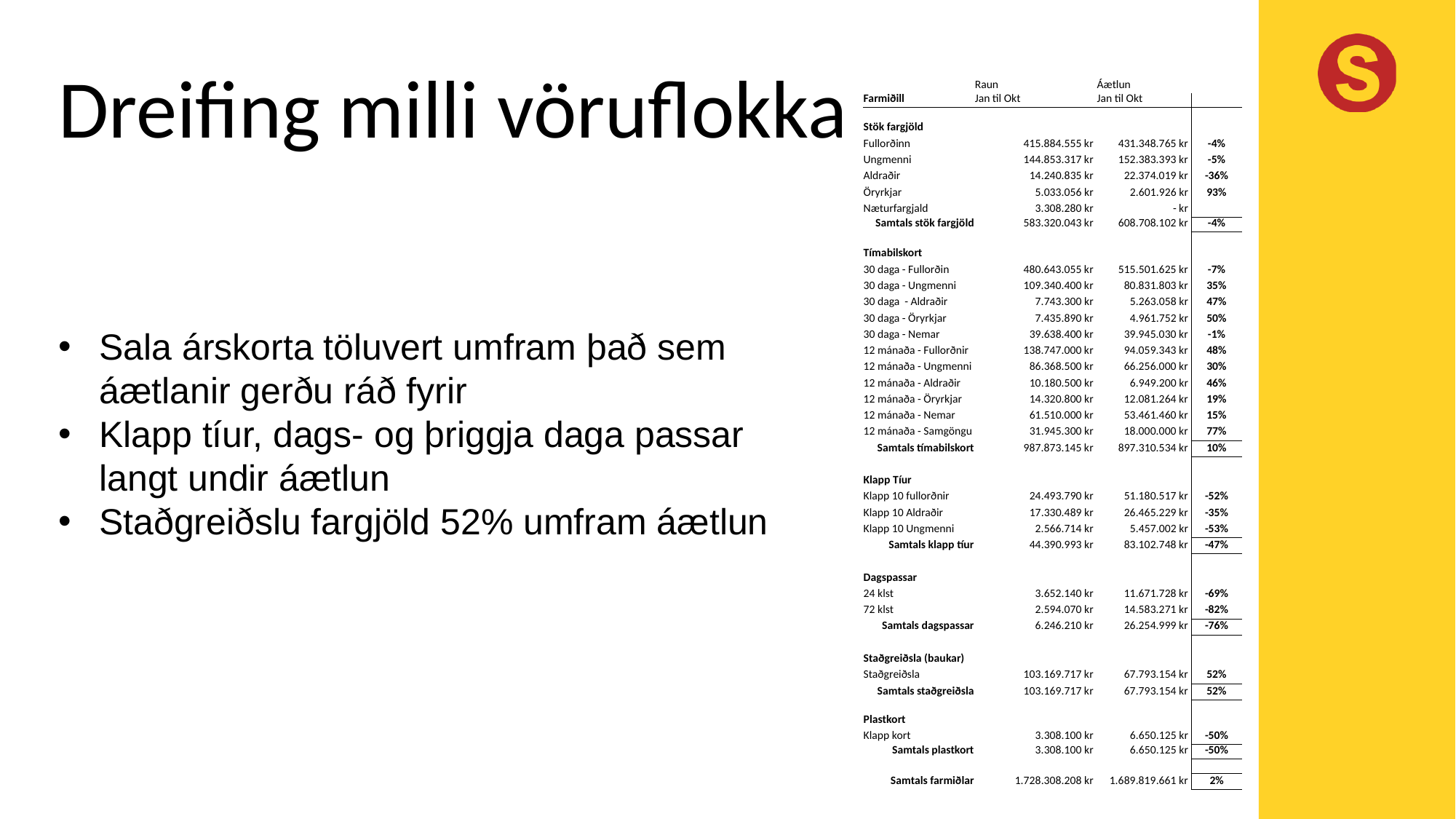

# Dreifing milli vöruflokka
|  | Raun | Áætlun |  |
| --- | --- | --- | --- |
| Farmiðill | Jan til Okt | Jan til Okt |  |
|  |  |  |  |
| Stök fargjöld |  |  |  |
| Fullorðinn | 415.884.555 kr | 431.348.765 kr | -4% |
| Ungmenni | 144.853.317 kr | 152.383.393 kr | -5% |
| Aldraðir | 14.240.835 kr | 22.374.019 kr | -36% |
| Öryrkjar | 5.033.056 kr | 2.601.926 kr | 93% |
| Næturfargjald | 3.308.280 kr | - kr |  |
| Samtals stök fargjöld | 583.320.043 kr | 608.708.102 kr | -4% |
|  |  |  |  |
| Tímabilskort |  |  |  |
| 30 daga - Fullorðin | 480.643.055 kr | 515.501.625 kr | -7% |
| 30 daga - Ungmenni | 109.340.400 kr | 80.831.803 kr | 35% |
| 30 daga - Aldraðir | 7.743.300 kr | 5.263.058 kr | 47% |
| 30 daga - Öryrkjar | 7.435.890 kr | 4.961.752 kr | 50% |
| 30 daga - Nemar | 39.638.400 kr | 39.945.030 kr | -1% |
| 12 mánaða - Fullorðnir | 138.747.000 kr | 94.059.343 kr | 48% |
| 12 mánaða - Ungmenni | 86.368.500 kr | 66.256.000 kr | 30% |
| 12 mánaða - Aldraðir | 10.180.500 kr | 6.949.200 kr | 46% |
| 12 mánaða - Öryrkjar | 14.320.800 kr | 12.081.264 kr | 19% |
| 12 mánaða - Nemar | 61.510.000 kr | 53.461.460 kr | 15% |
| 12 mánaða - Samgöngu | 31.945.300 kr | 18.000.000 kr | 77% |
| Samtals tímabilskort | 987.873.145 kr | 897.310.534 kr | 10% |
|  |  |  |  |
| Klapp Tíur |  |  |  |
| Klapp 10 fullorðnir | 24.493.790 kr | 51.180.517 kr | -52% |
| Klapp 10 Aldraðir | 17.330.489 kr | 26.465.229 kr | -35% |
| Klapp 10 Ungmenni | 2.566.714 kr | 5.457.002 kr | -53% |
| Samtals klapp tíur | 44.390.993 kr | 83.102.748 kr | -47% |
|  |  |  |  |
| Dagspassar |  |  |  |
| 24 klst | 3.652.140 kr | 11.671.728 kr | -69% |
| 72 klst | 2.594.070 kr | 14.583.271 kr | -82% |
| Samtals dagspassar | 6.246.210 kr | 26.254.999 kr | -76% |
|  |  |  |  |
| Staðgreiðsla (baukar) |  |  |  |
| Staðgreiðsla | 103.169.717 kr | 67.793.154 kr | 52% |
| Samtals staðgreiðsla | 103.169.717 kr | 67.793.154 kr | 52% |
|  |  |  |  |
| Plastkort |  |  |  |
| Klapp kort | 3.308.100 kr | 6.650.125 kr | -50% |
| Samtals plastkort | 3.308.100 kr | 6.650.125 kr | -50% |
|  |  |  |  |
| Samtals farmiðlar | 1.728.308.208 kr | 1.689.819.661 kr | 2% |
Sala árskorta töluvert umfram það sem áætlanir gerðu ráð fyrir
Klapp tíur, dags- og þriggja daga passar langt undir áætlun
Staðgreiðslu fargjöld 52% umfram áætlun